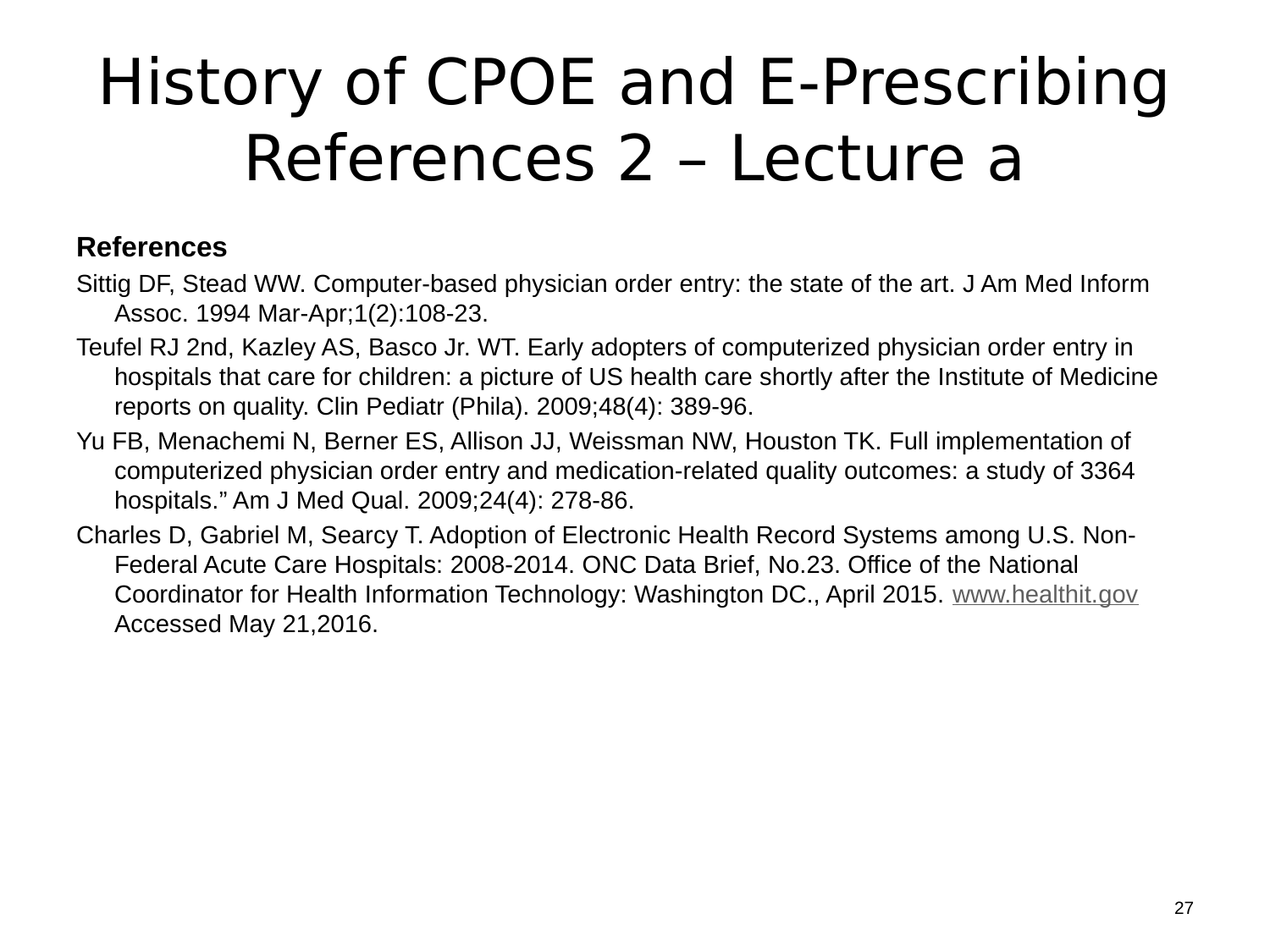

# History of CPOE and E-Prescribing References 2 – Lecture a
References
Sittig DF, Stead WW. Computer-based physician order entry: the state of the art. J Am Med Inform Assoc. 1994 Mar-Apr;1(2):108-23.
Teufel RJ 2nd, Kazley AS, Basco Jr. WT. Early adopters of computerized physician order entry in hospitals that care for children: a picture of US health care shortly after the Institute of Medicine reports on quality. Clin Pediatr (Phila). 2009;48(4): 389-96.
Yu FB, Menachemi N, Berner ES, Allison JJ, Weissman NW, Houston TK. Full implementation of computerized physician order entry and medication-related quality outcomes: a study of 3364 hospitals.” Am J Med Qual. 2009;24(4): 278-86.
Charles D, Gabriel M, Searcy T. Adoption of Electronic Health Record Systems among U.S. Non-Federal Acute Care Hospitals: 2008-2014. ONC Data Brief, No.23. Office of the National Coordinator for Health Information Technology: Washington DC., April 2015. www.healthit.gov  Accessed May 21,2016.

27